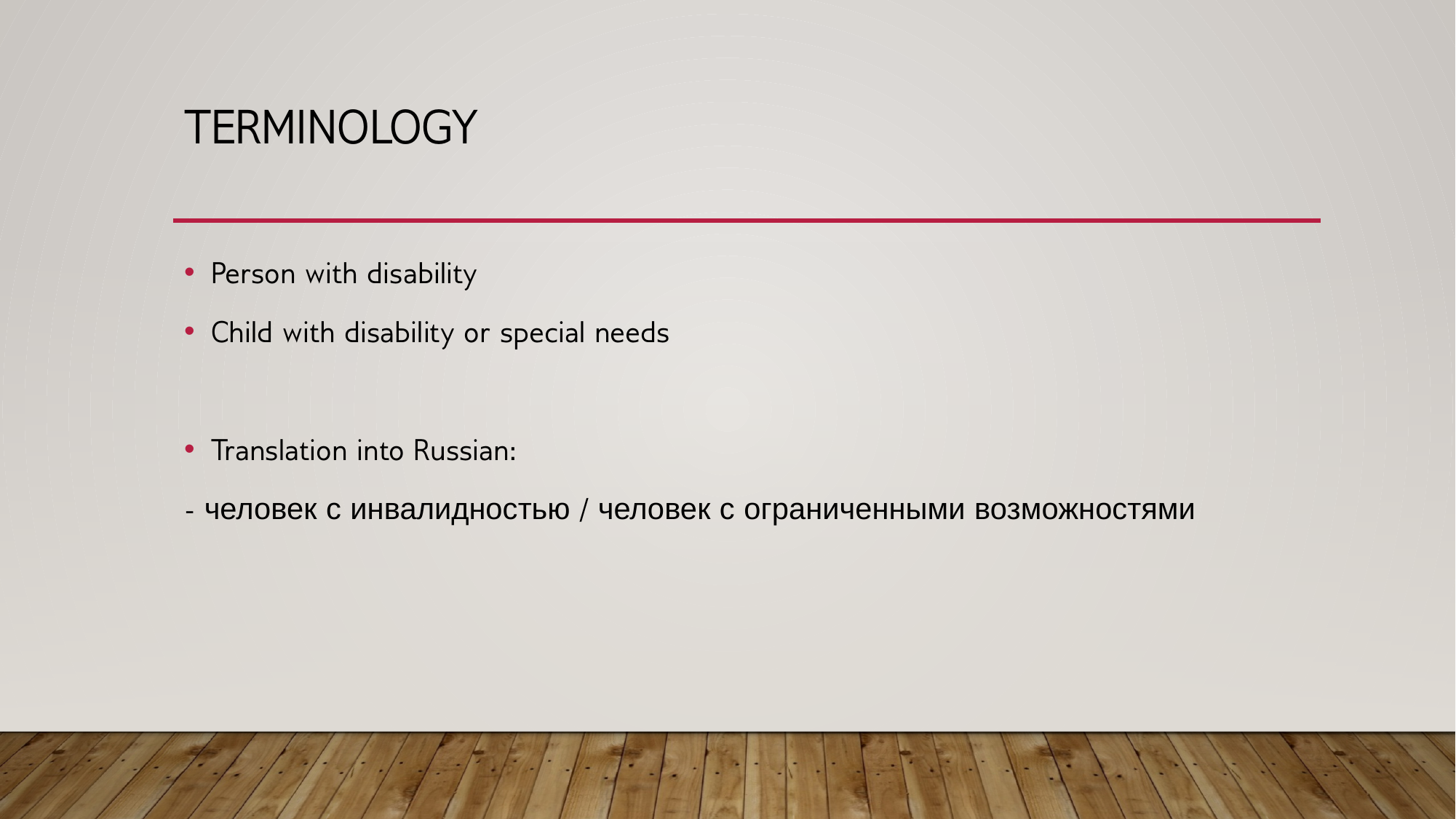

# Terminology
Person with disability
Child with disability or special needs

Translation into Russian:
- человек с инвалидностью / человек с ограниченными возможностями